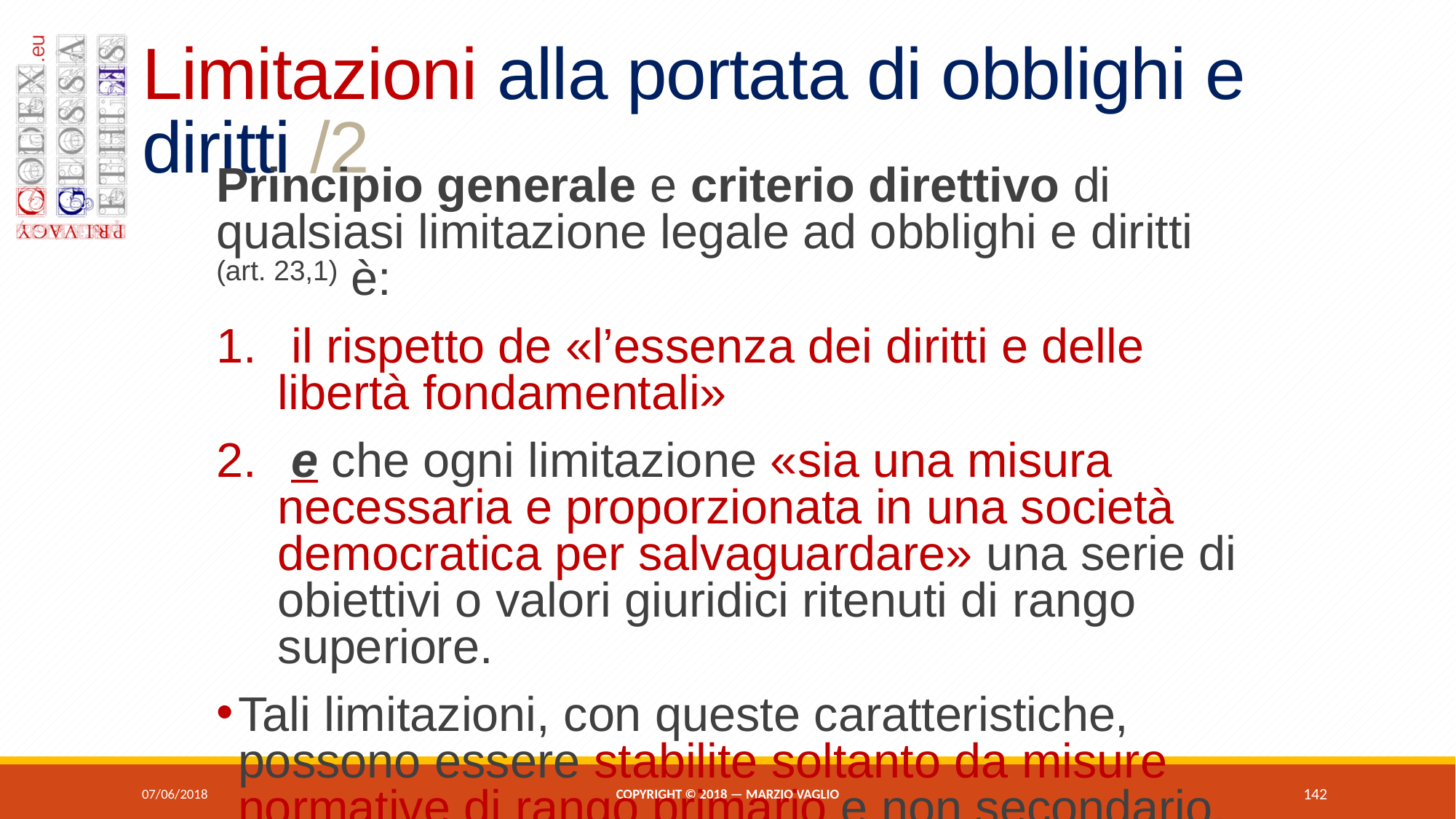

# Limitazioni alla portata di obblighi e diritti /2
Principio generale e criterio direttivo di qualsiasi limitazione legale ad obblighi e diritti (art. 23,1) è:
 il rispetto de «l’essenza dei diritti e delle libertà fondamentali»
 e che ogni limitazione «sia una misura necessaria e proporzionata in una società democratica per salvaguardare» una serie di obiettivi o valori giuridici ritenuti di rango superiore.
Tali limitazioni, con queste caratteristiche, possono essere stabilite soltanto da misure normative di rango primario e non secondario.
07/06/2018
Copyright © 2018 — Marzio Vaglio
142